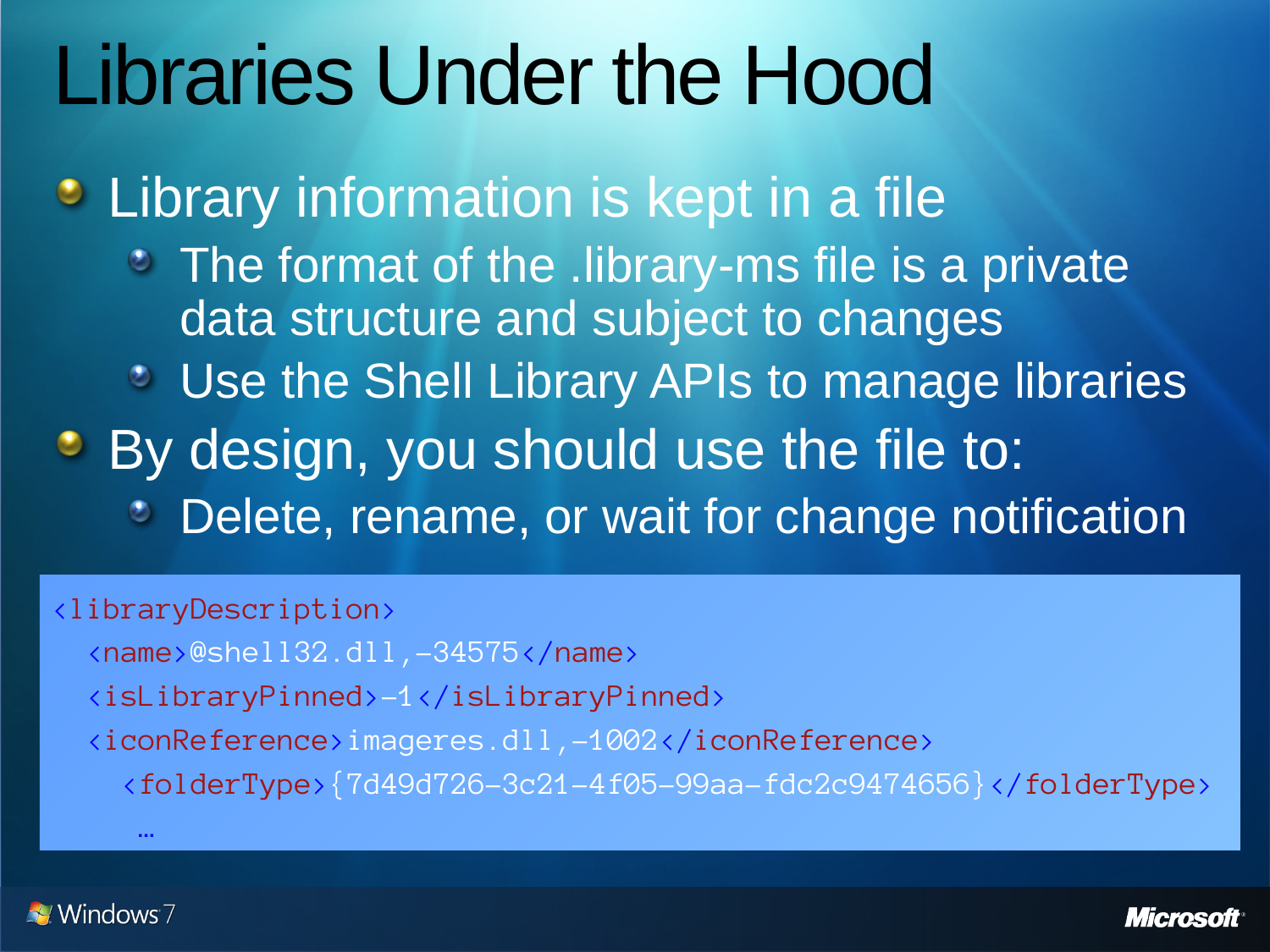

# Libraries Under the Hood
Library information is kept in a file
The format of the .library-ms file is a private data structure and subject to changes
Use the Shell Library APIs to manage libraries
By design, you should use the file to:
Delete, rename, or wait for change notification
<libraryDescription>
  <name>@shell32.dll,-34575</name>
  <isLibraryPinned>-1</isLibraryPinned>
  <iconReference>imageres.dll,-1002</iconReference>
    <folderType>{7d49d726-3c21-4f05-99aa-fdc2c9474656}</folderType>
     …